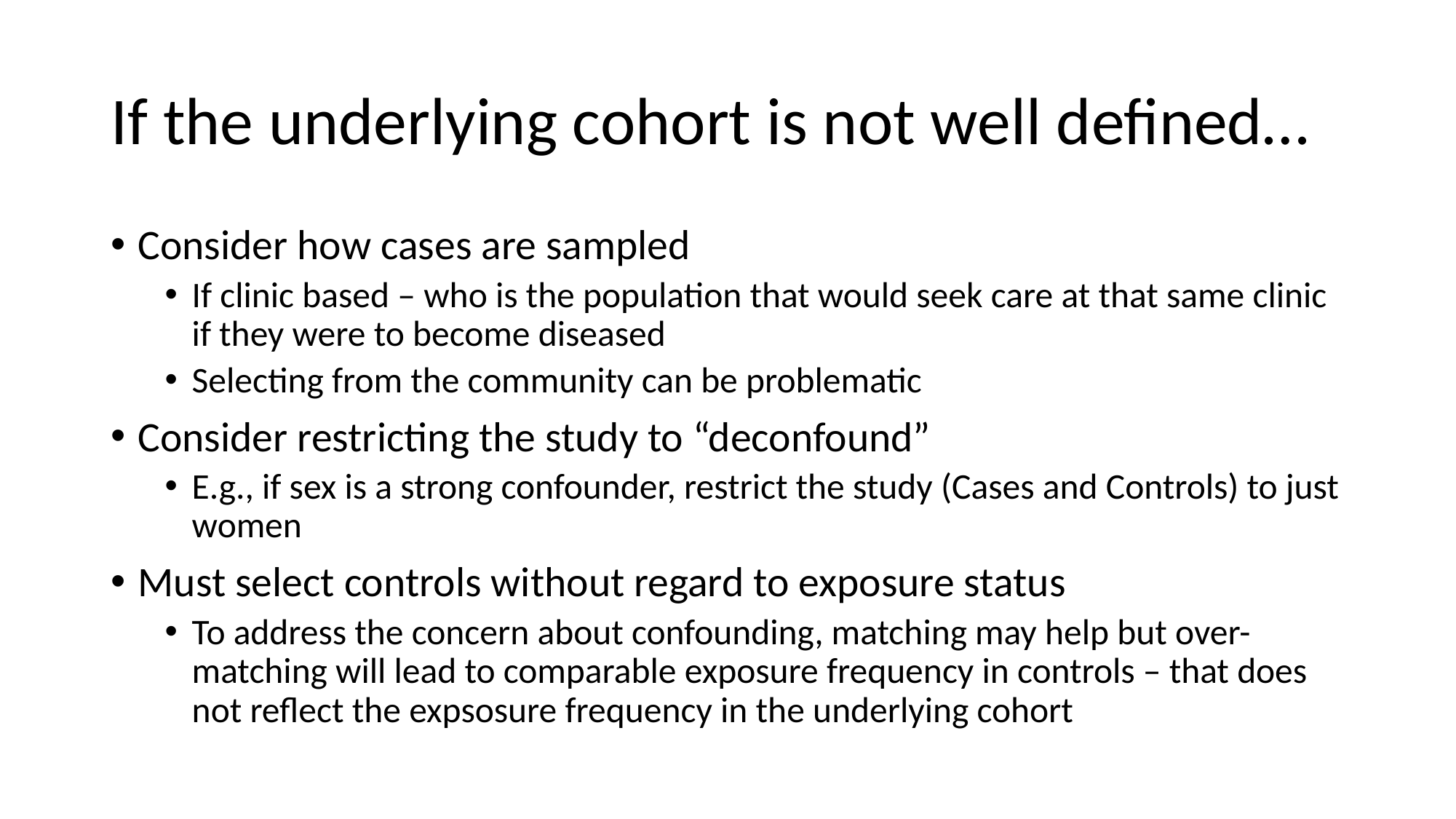

# If the underlying cohort is not well defined…
Consider how cases are sampled
If clinic based – who is the population that would seek care at that same clinic if they were to become diseased
Selecting from the community can be problematic
Consider restricting the study to “deconfound”
E.g., if sex is a strong confounder, restrict the study (Cases and Controls) to just women
Must select controls without regard to exposure status
To address the concern about confounding, matching may help but over-matching will lead to comparable exposure frequency in controls – that does not reflect the expsosure frequency in the underlying cohort